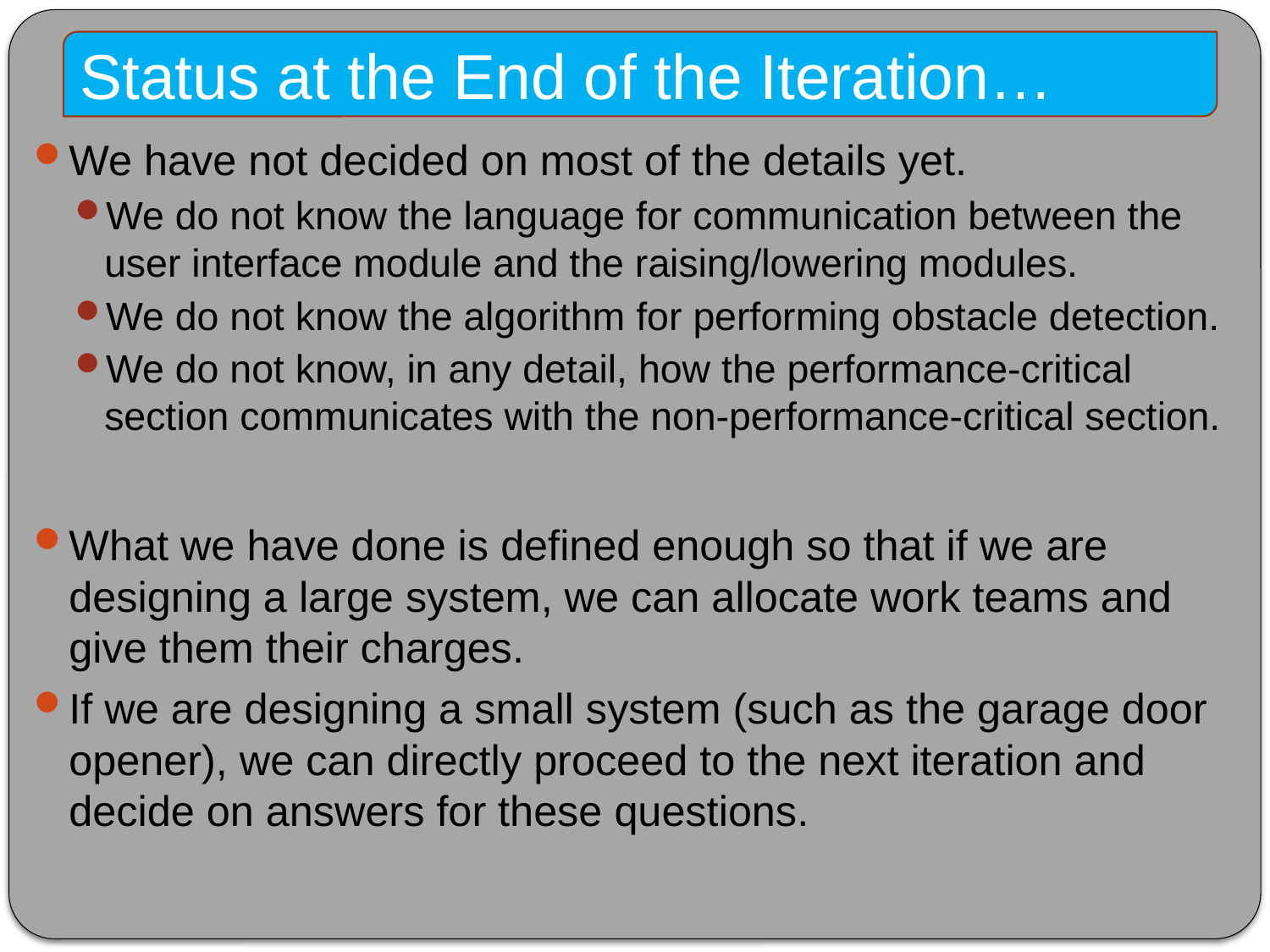

Status at the End of the Iteration…
We have not decided on most of the details yet.
We do not know the language for communication between the user interface module and the raising/lowering modules.
We do not know the algorithm for performing obstacle detection.
We do not know, in any detail, how the performance-critical section communicates with the non-performance-critical section.

What we have done is defined enough so that if we are designing a large system, we can allocate work teams and give them their charges.
If we are designing a small system (such as the garage door opener), we can directly proceed to the next iteration and decide on answers for these questions.